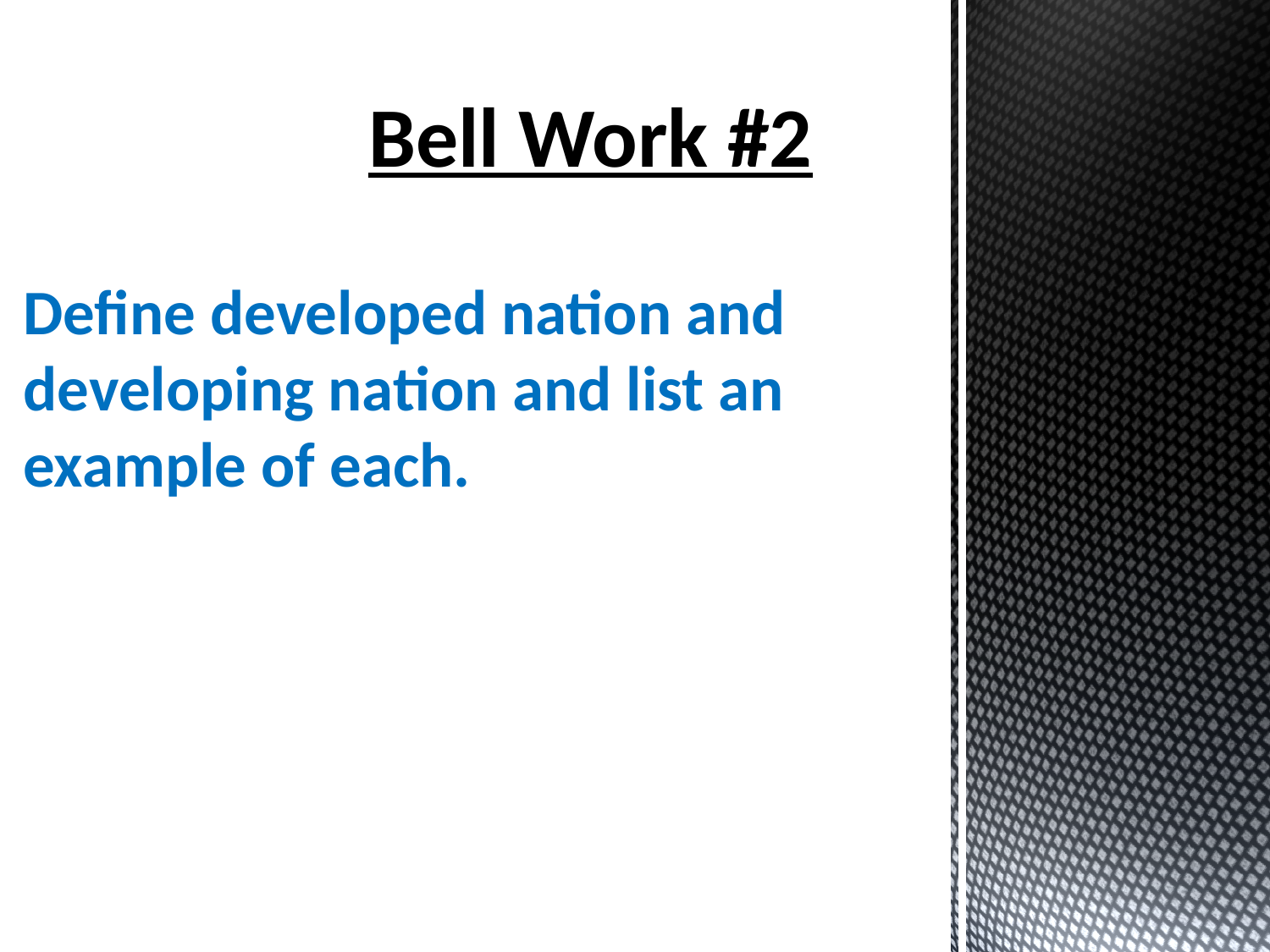

# Bell Work #2
Define developed nation and developing nation and list an example of each.